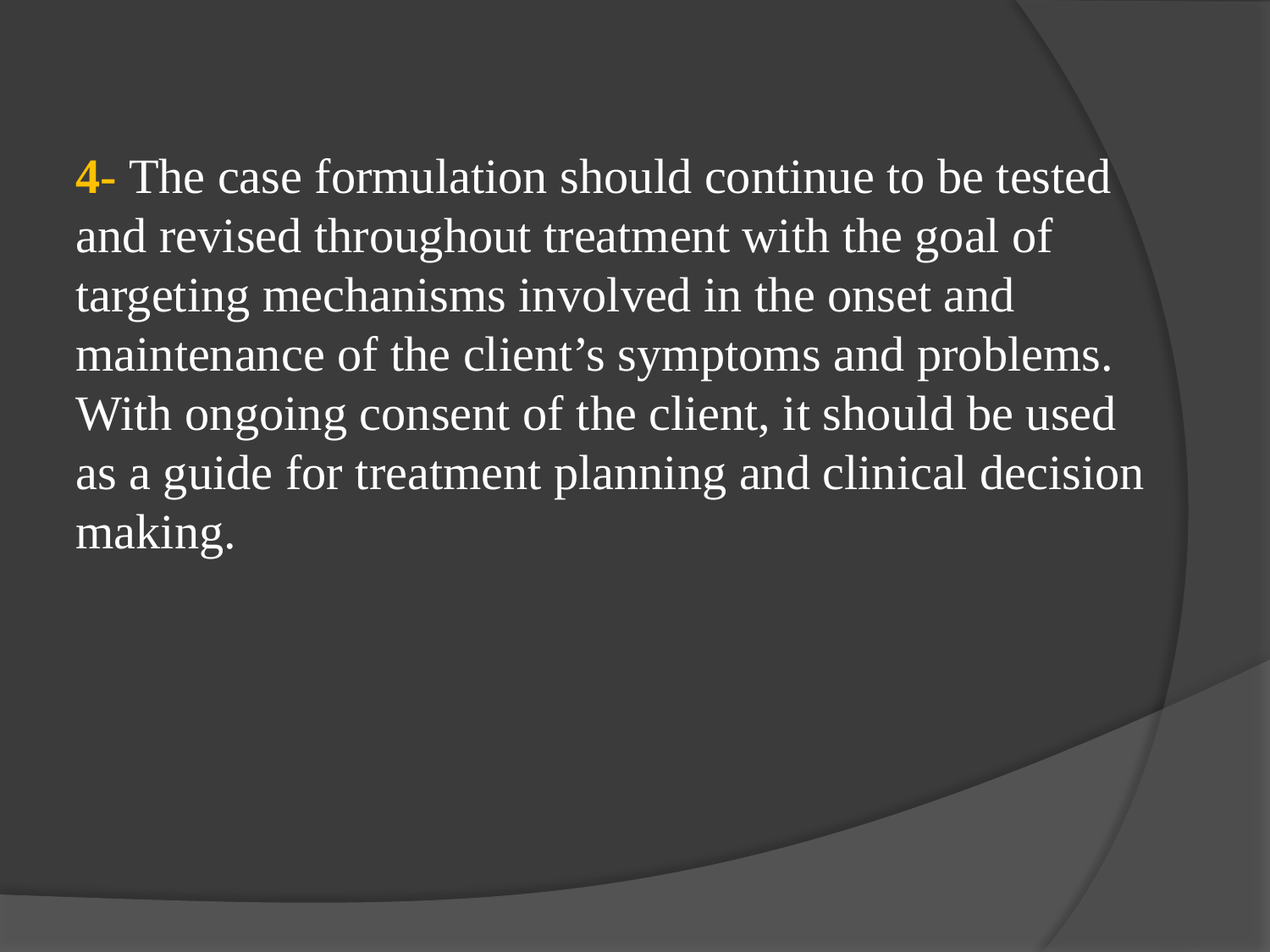

4- The case formulation should continue to be tested and revised throughout treatment with the goal of targeting mechanisms involved in the onset and maintenance of the client’s symptoms and problems. With ongoing consent of the client, it should be used as a guide for treatment planning and clinical decision making.